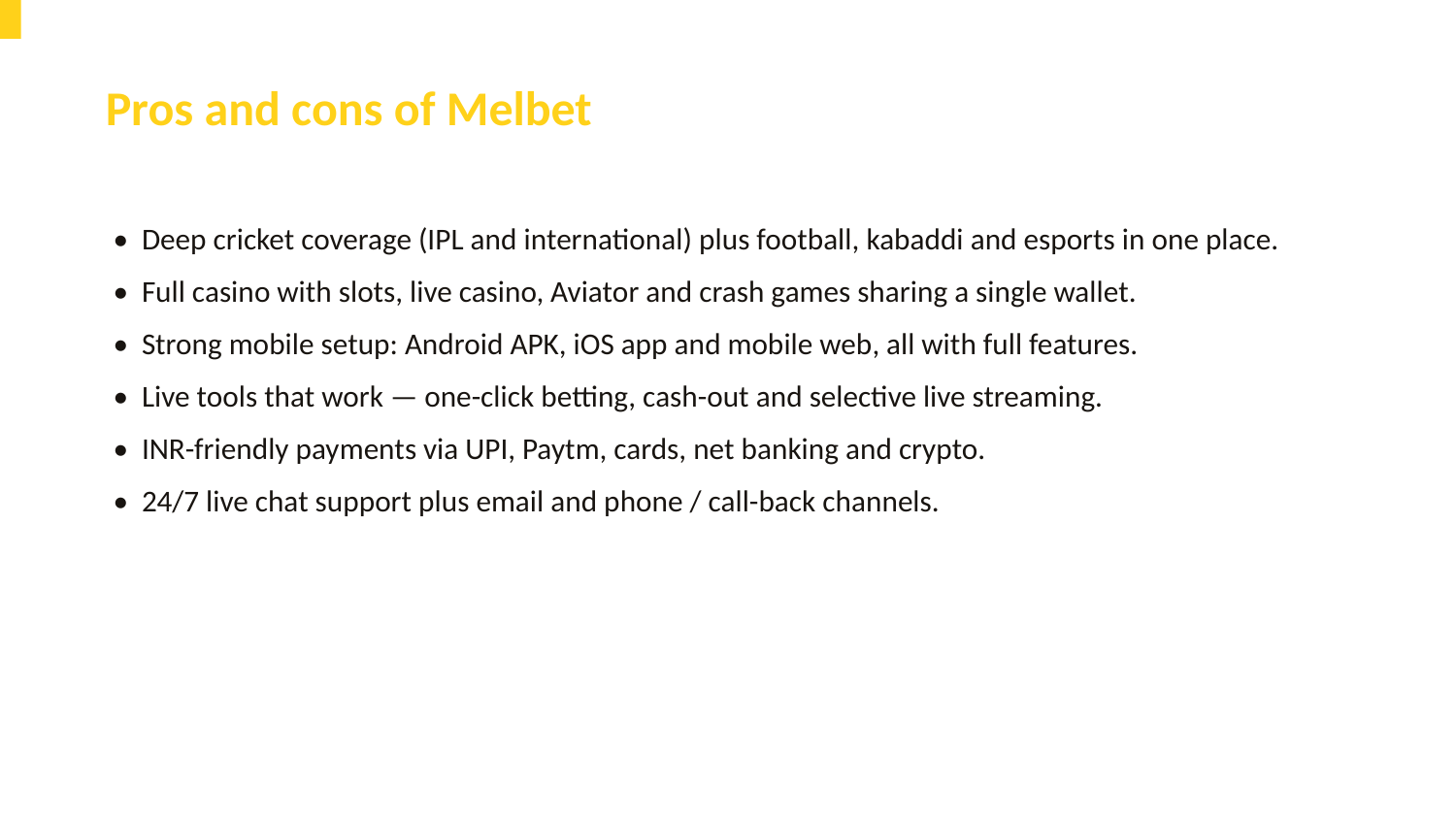

Pros and cons of Melbet
•  Deep cricket coverage (IPL and international) plus football, kabaddi and esports in one place.
•  Full casino with slots, live casino, Aviator and crash games sharing a single wallet.
•  Strong mobile setup: Android APK, iOS app and mobile web, all with full features.
•  Live tools that work — one-click betting, cash-out and selective live streaming.
•  INR-friendly payments via UPI, Paytm, cards, net banking and crypto.
•  24/7 live chat support plus email and phone / call-back channels.